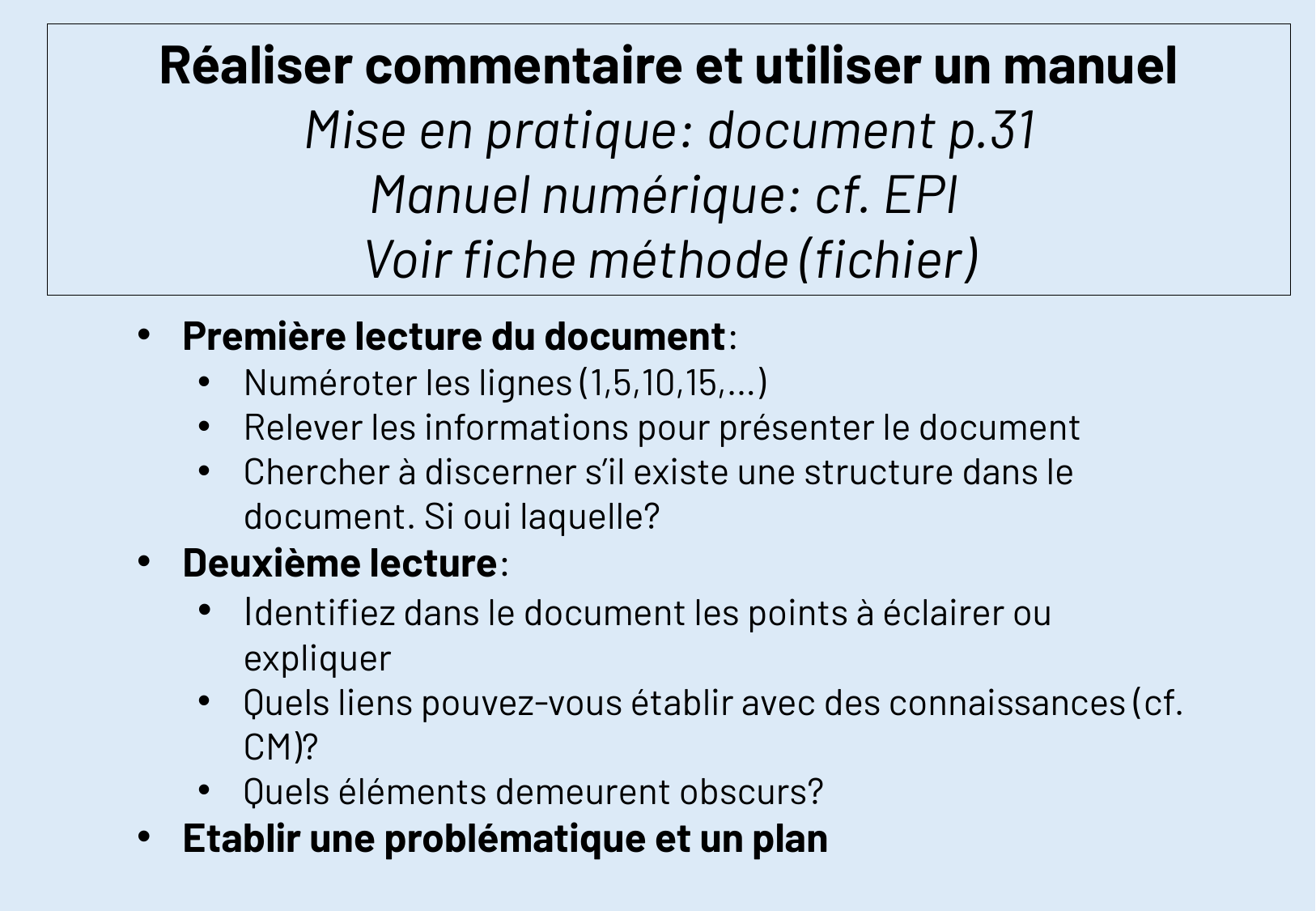

Réaliser commentaire et utiliser un manuel
Mise en pratique: document p.31
Manuel numérique: cf. EPI
Voir fiche méthode (fichier)
Première lecture du document:
Numéroter les lignes (1,5,10,15,…)
Relever les informations pour présenter le document
Chercher à discerner s’il existe une structure dans le document. Si oui laquelle?
Deuxième lecture:
Identifiez dans le document les points à éclairer ou expliquer
Quels liens pouvez-vous établir avec des connaissances (cf. CM)?
Quels éléments demeurent obscurs?
Etablir une problématique et un plan